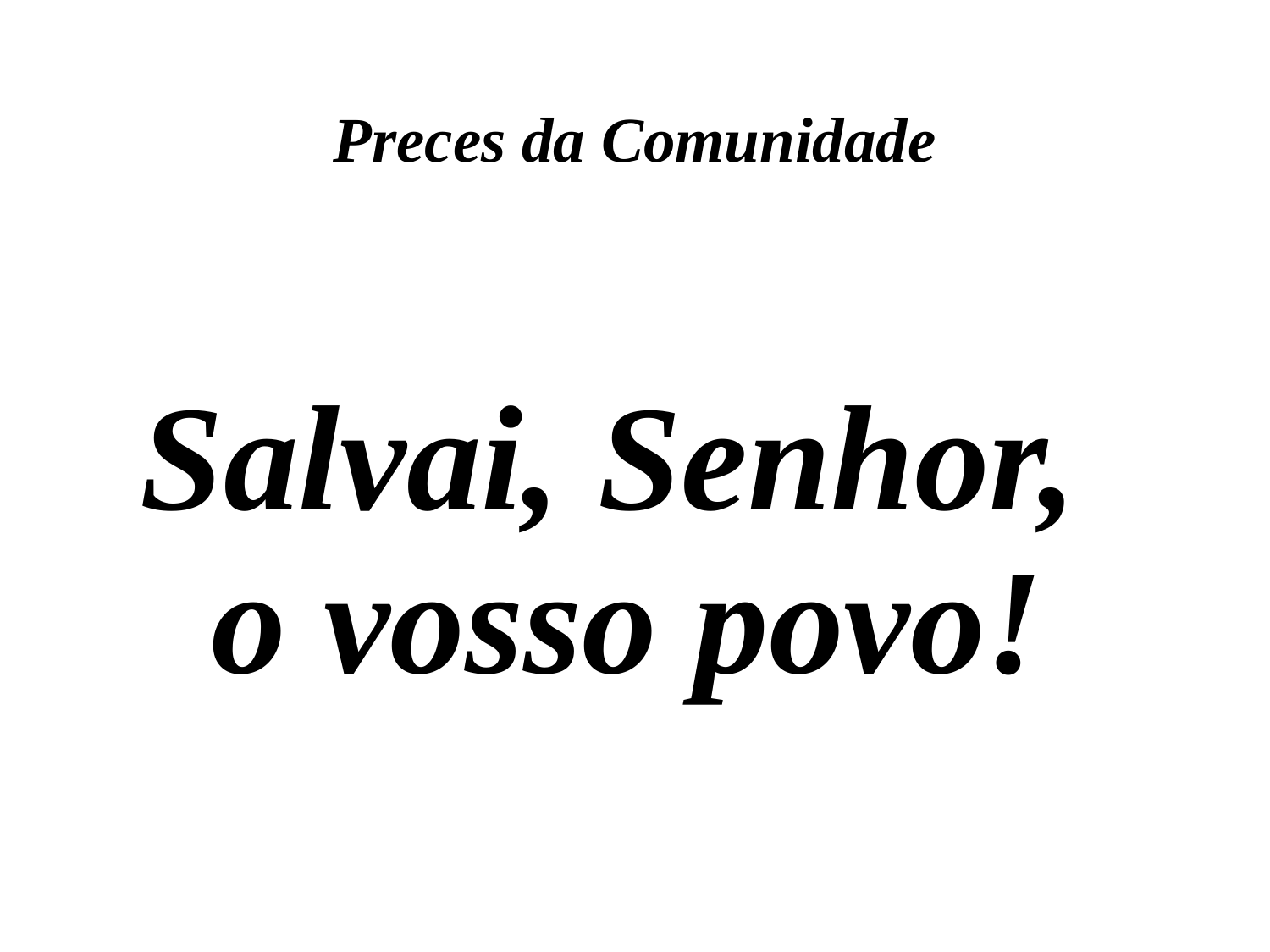

Preces da Comunidade
Salvai, Senhor,
o vosso povo!